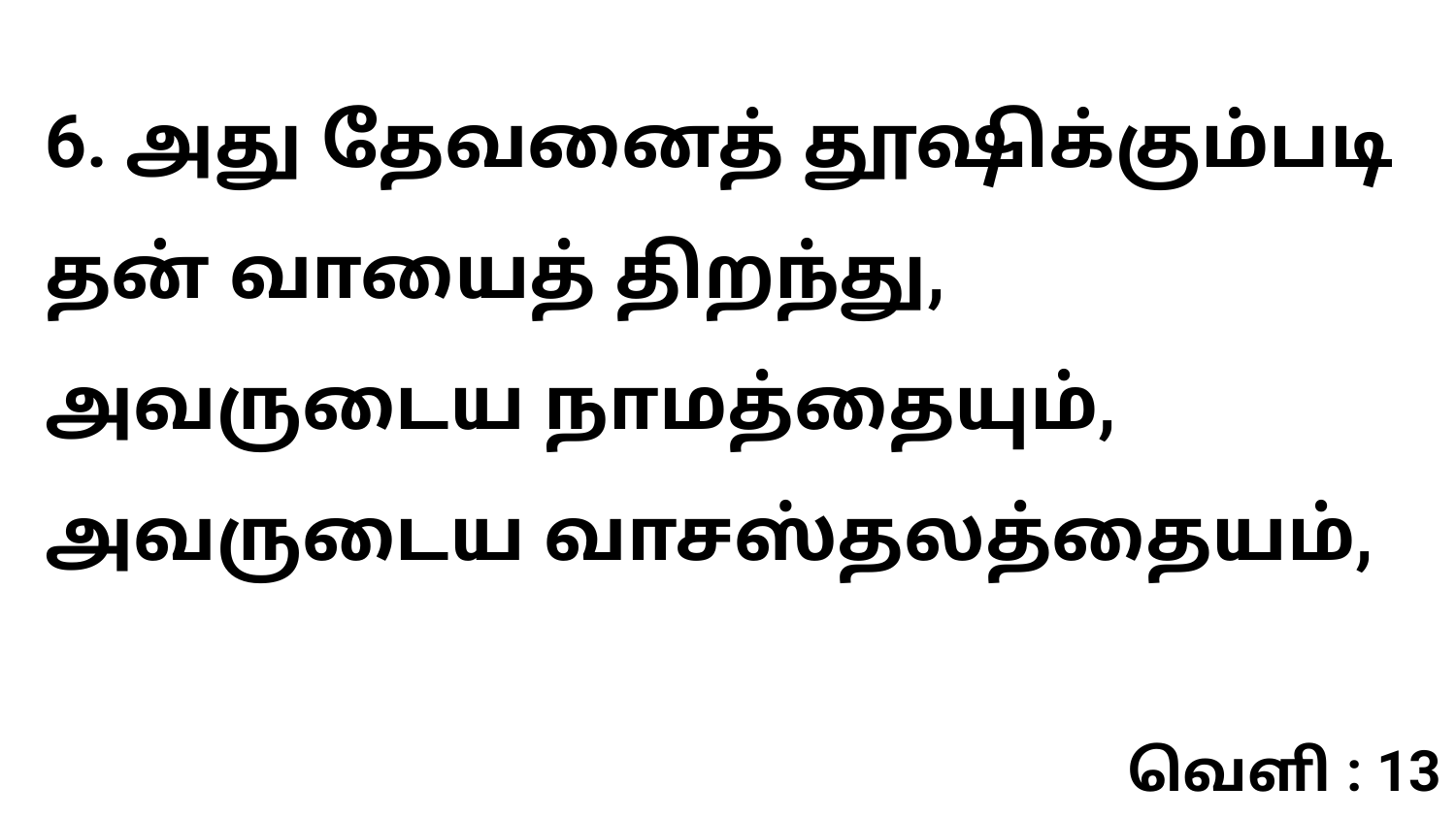

6. அது தேவனைத் தூஷிக்கும்படி தன் வாயைத் திறந்து, அவருடைய நாமத்தையும், அவருடைய வாசஸ்தலத்தையம்,
வெளி : 13